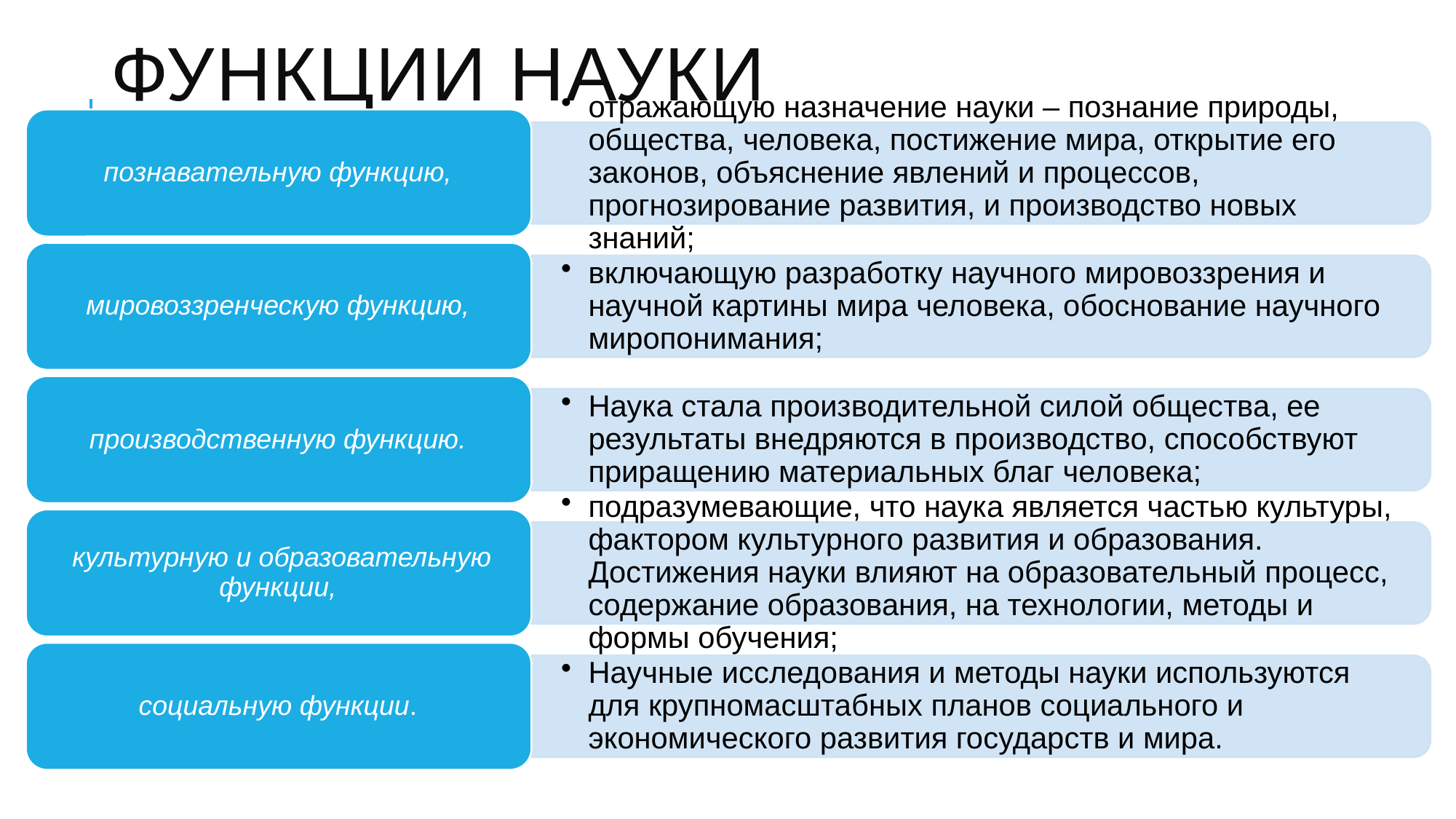

# Функции науки
отражающую назначение науки – познание природы, общества, человека, постижение мира, открытие его законов, объяснение явлений и процессов, прогнозирование развития, и производство новых знаний;
познавательную функцию,
включающую разработку научного мировоззрения и научной картины мира человека, обоснование научного миропонимания;
мировоззренческую функцию,
Наука стала производительной силой общества, ее результаты внедряются в производство, способствуют приращению материальных благ человека;
производственную функцию.
подразумевающие, что наука является частью культуры, фактором культурного развития и образования. Достижения науки влияют на образовательный процесс, содержание образования, на технологии, методы и формы обучения;
культурную и образовательную функции,
Научные исследования и методы науки используются для крупномасштабных планов социального и экономического развития государств и мира.
социальную функции.